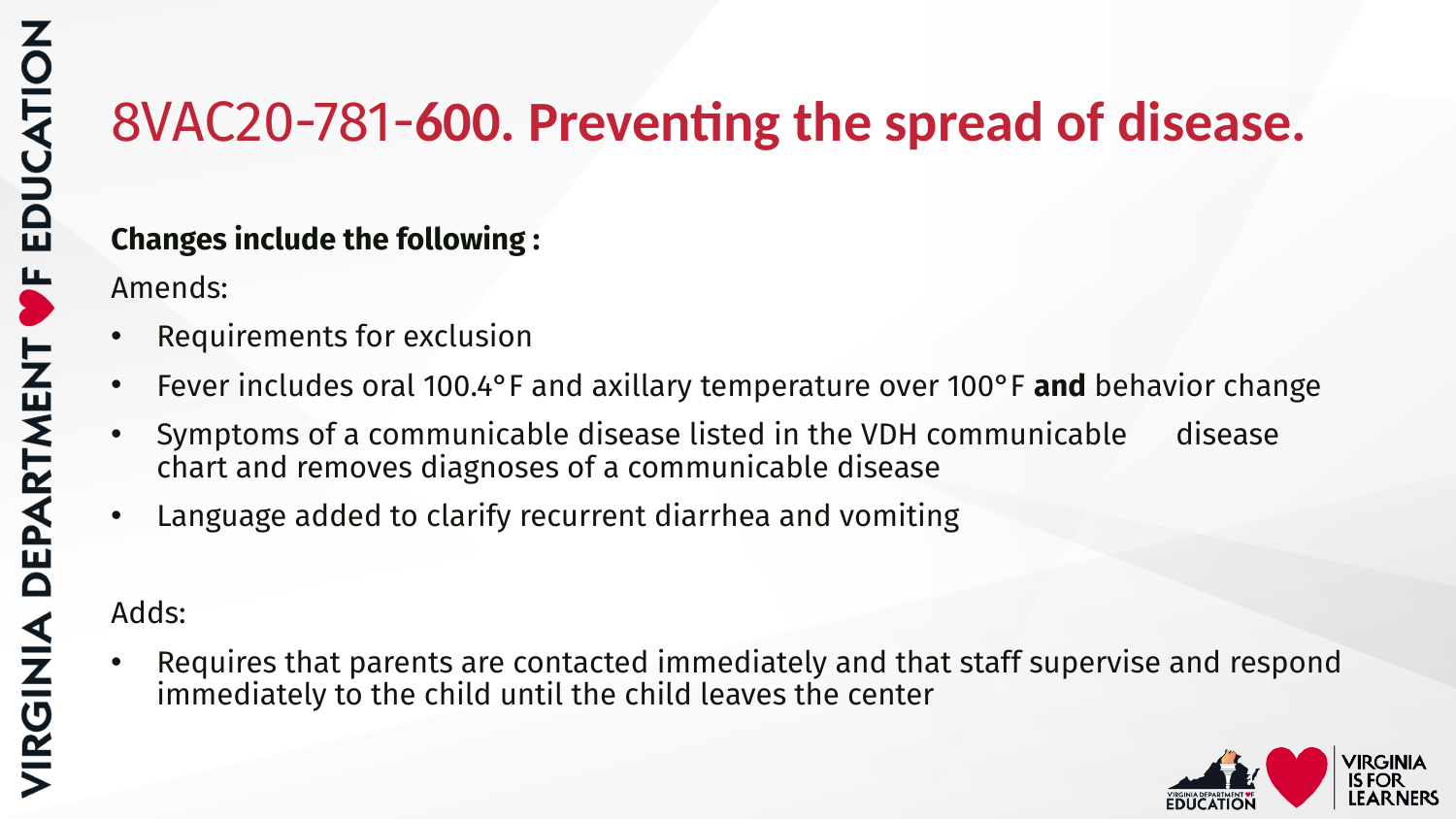

# 8VAC20-781-600. Preventing the spread of disease.
Changes include the following :
Amends:
Requirements for exclusion
Fever includes oral 100.4°F and axillary temperature over 100°F and behavior change
Symptoms of a communicable disease listed in the VDH communicable 	disease chart and removes diagnoses of a communicable disease
Language added to clarify recurrent diarrhea and vomiting

Adds:
Requires that parents are contacted immediately and that staff supervise and respond immediately to the child until the child leaves the center